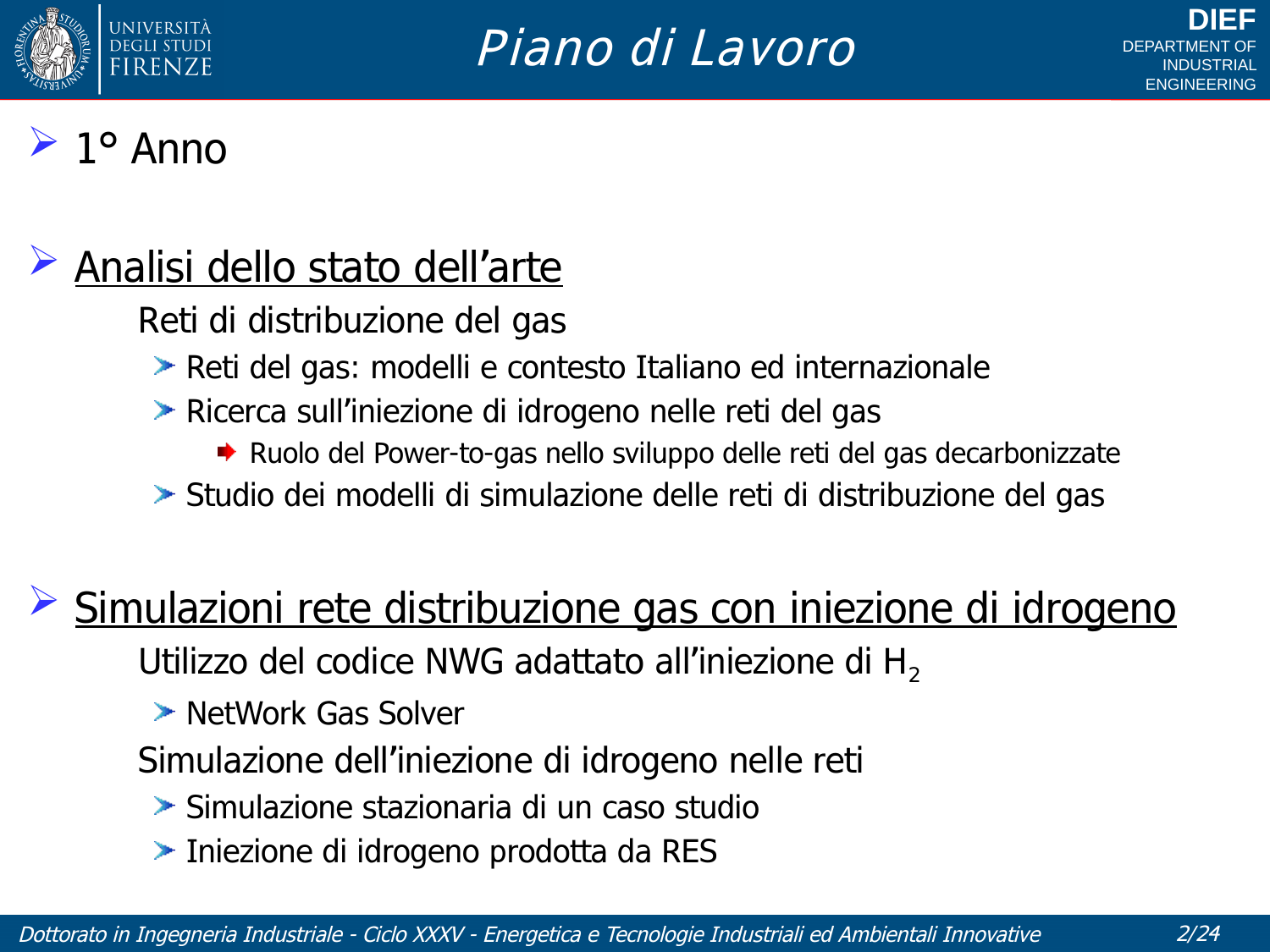

# Piano di Lavoro
1° Anno

Analisi dello stato dell’arte
Reti di distribuzione del gas
Reti del gas: modelli e contesto Italiano ed internazionale
Ricerca sull’iniezione di idrogeno nelle reti del gas
Ruolo del Power-to-gas nello sviluppo delle reti del gas decarbonizzate
Studio dei modelli di simulazione delle reti di distribuzione del gas

Simulazioni rete distribuzione gas con iniezione di idrogeno
Utilizzo del codice NWG adattato all’iniezione di H2
NetWork Gas Solver
Simulazione dell’iniezione di idrogeno nelle reti
Simulazione stazionaria di un caso studio
Iniezione di idrogeno prodotta da RES